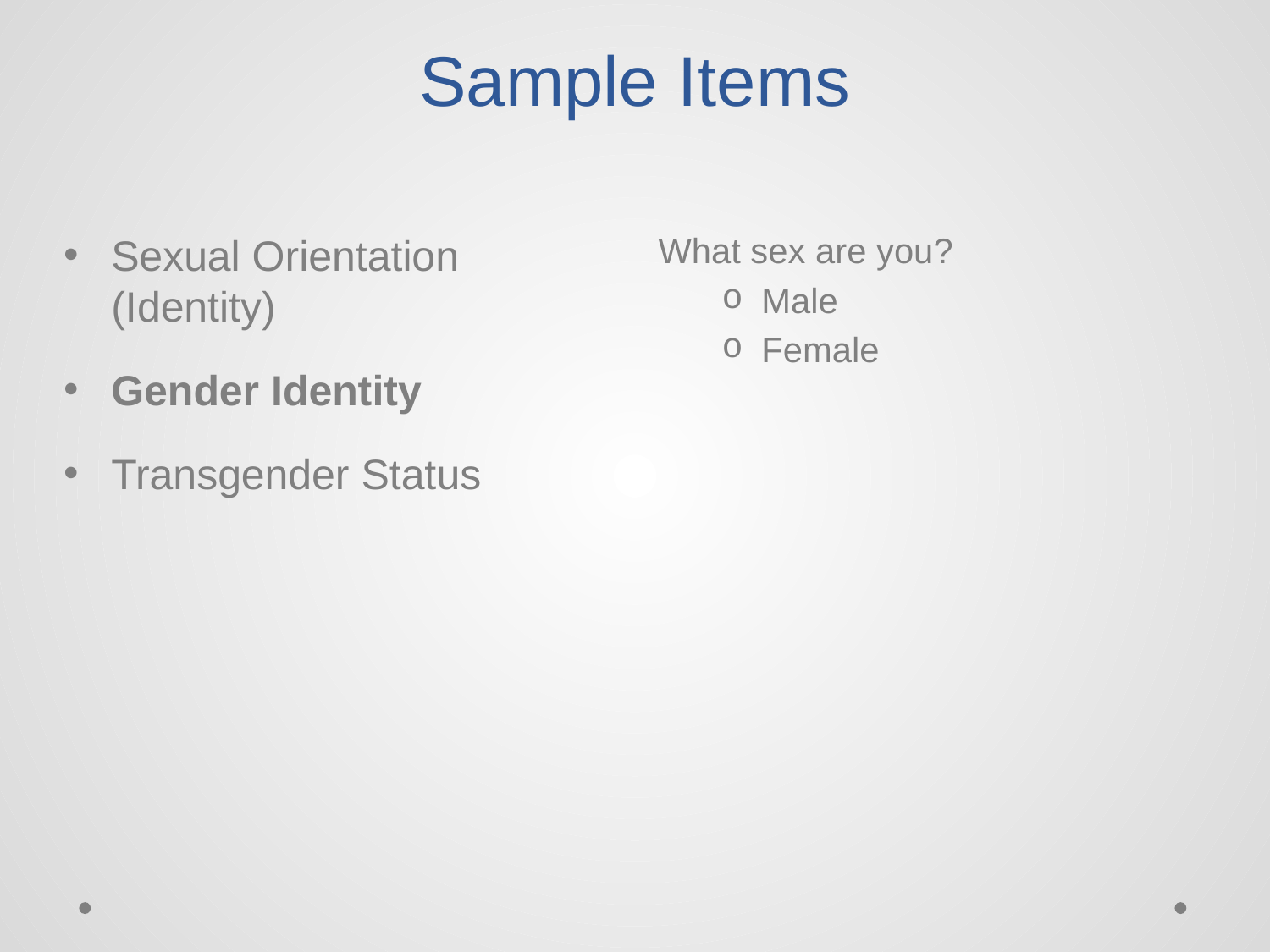

# Sample Items
Sexual Orientation (Identity)

Gender Identity

Transgender Status

What sex are you?
Male
Female